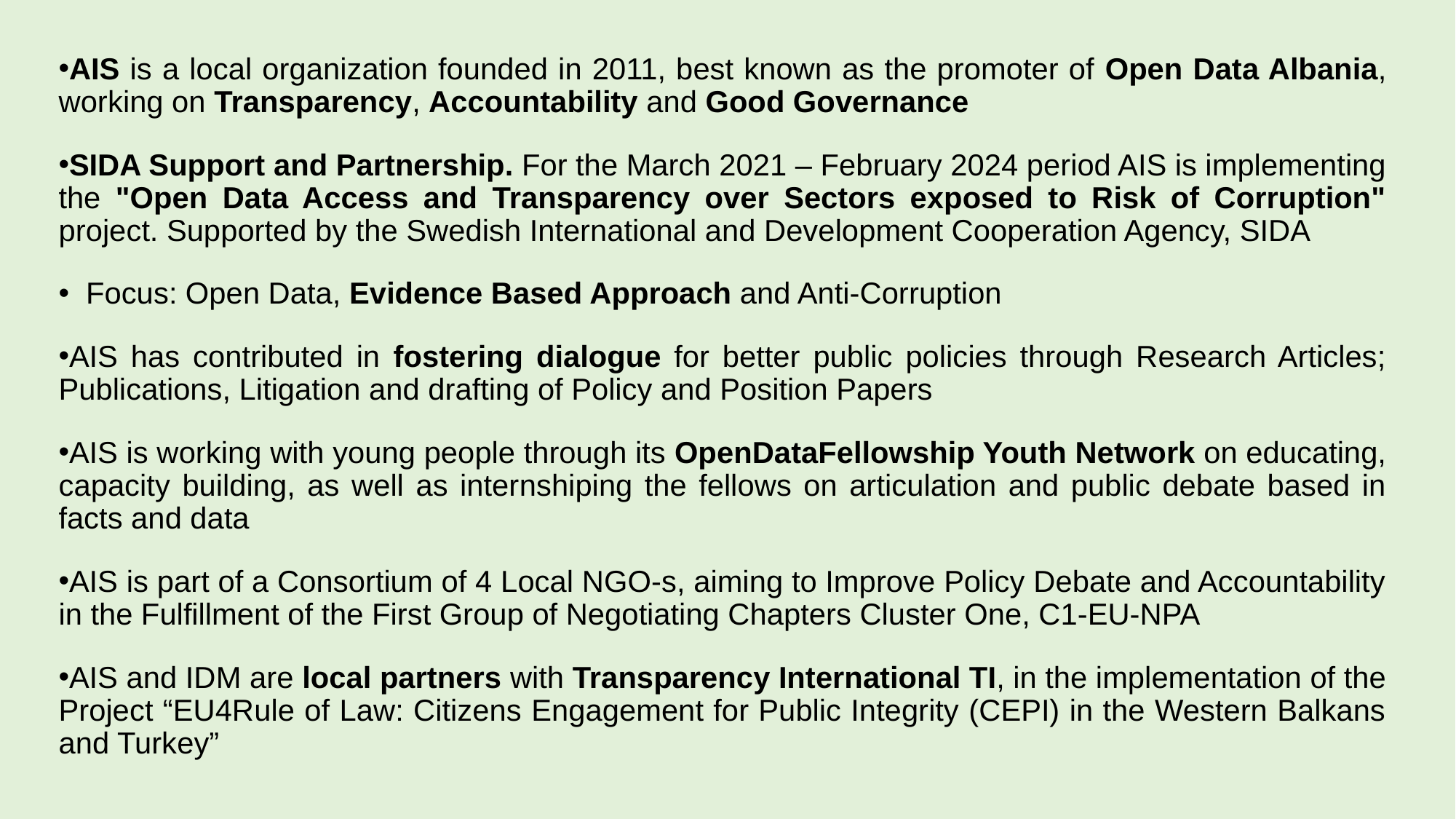

AIS is a local organization founded in 2011, best known as the promoter of Open Data Albania, working on Transparency, Accountability and Good Governance
SIDA Support and Partnership. For the March 2021 – February 2024 period AIS is implementing the "Open Data Access and Transparency over Sectors exposed to Risk of Corruption" project. Supported by the Swedish International and Development Cooperation Agency, SIDA
Focus: Open Data, Evidence Based Approach and Anti-Corruption
AIS has contributed in fostering dialogue for better public policies through Research Articles; Publications, Litigation and drafting of Policy and Position Papers
AIS is working with young people through its OpenDataFellowship Youth Network on educating, capacity building, as well as internshiping the fellows on articulation and public debate based in facts and data
AIS is part of a Consortium of 4 Local NGO-s, aiming to Improve Policy Debate and Accountability in the Fulfillment of the First Group of Negotiating Chapters Cluster One, C1-EU-NPA
AIS and IDM are local partners with Transparency International TI, in the implementation of the Project “EU4Rule of Law: Citizens Engagement for Public Integrity (CEPI) in the Western Balkans and Turkey”